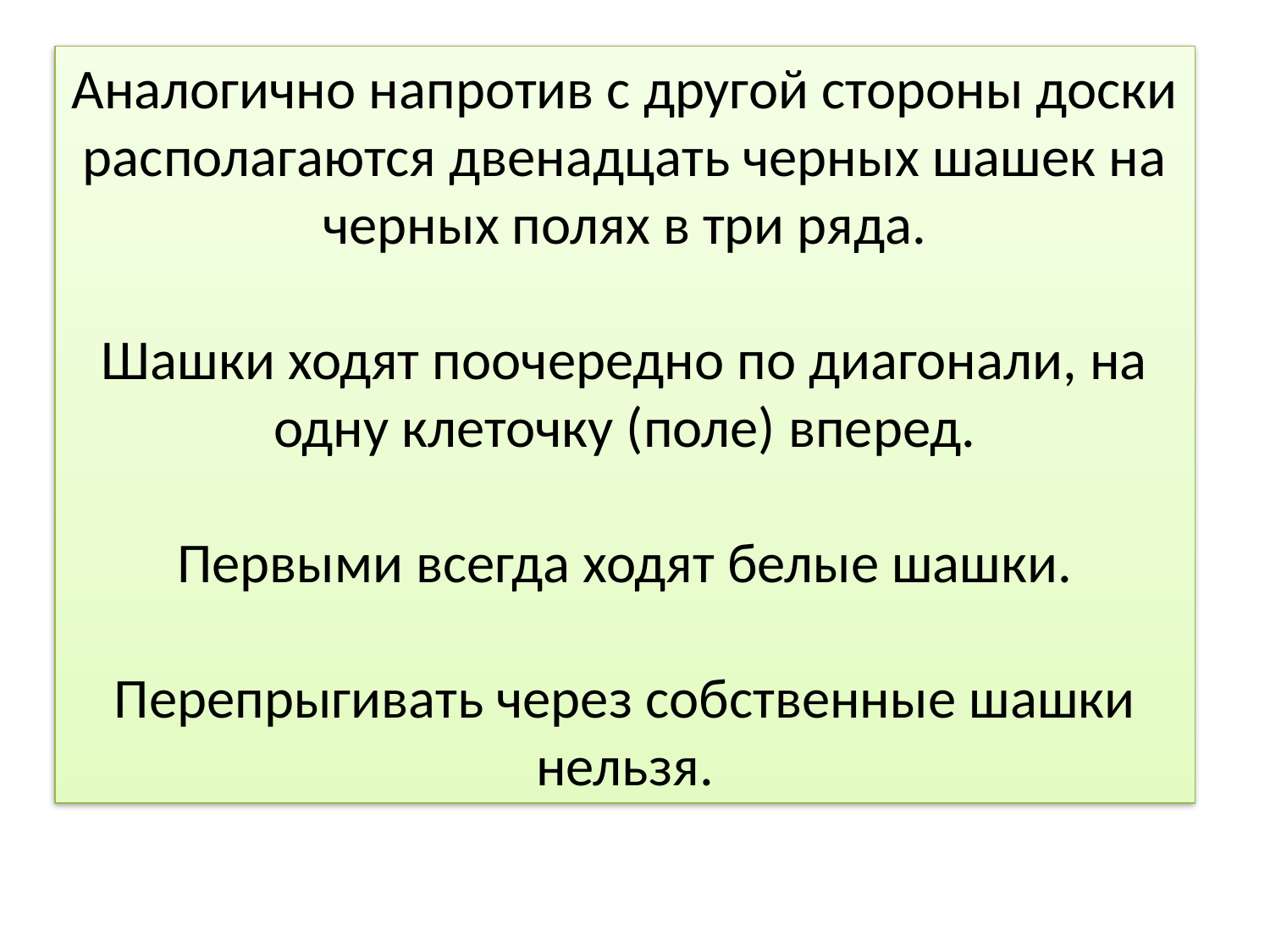

Аналогично напротив с другой стороны доски располагаются двенадцать черных шашек на черных полях в три ряда.

Шашки ходят поочередно по диагонали, на одну клеточку (поле) вперед.

Первыми всегда ходят белые шашки.

Перепрыгивать через собственные шашки нельзя.